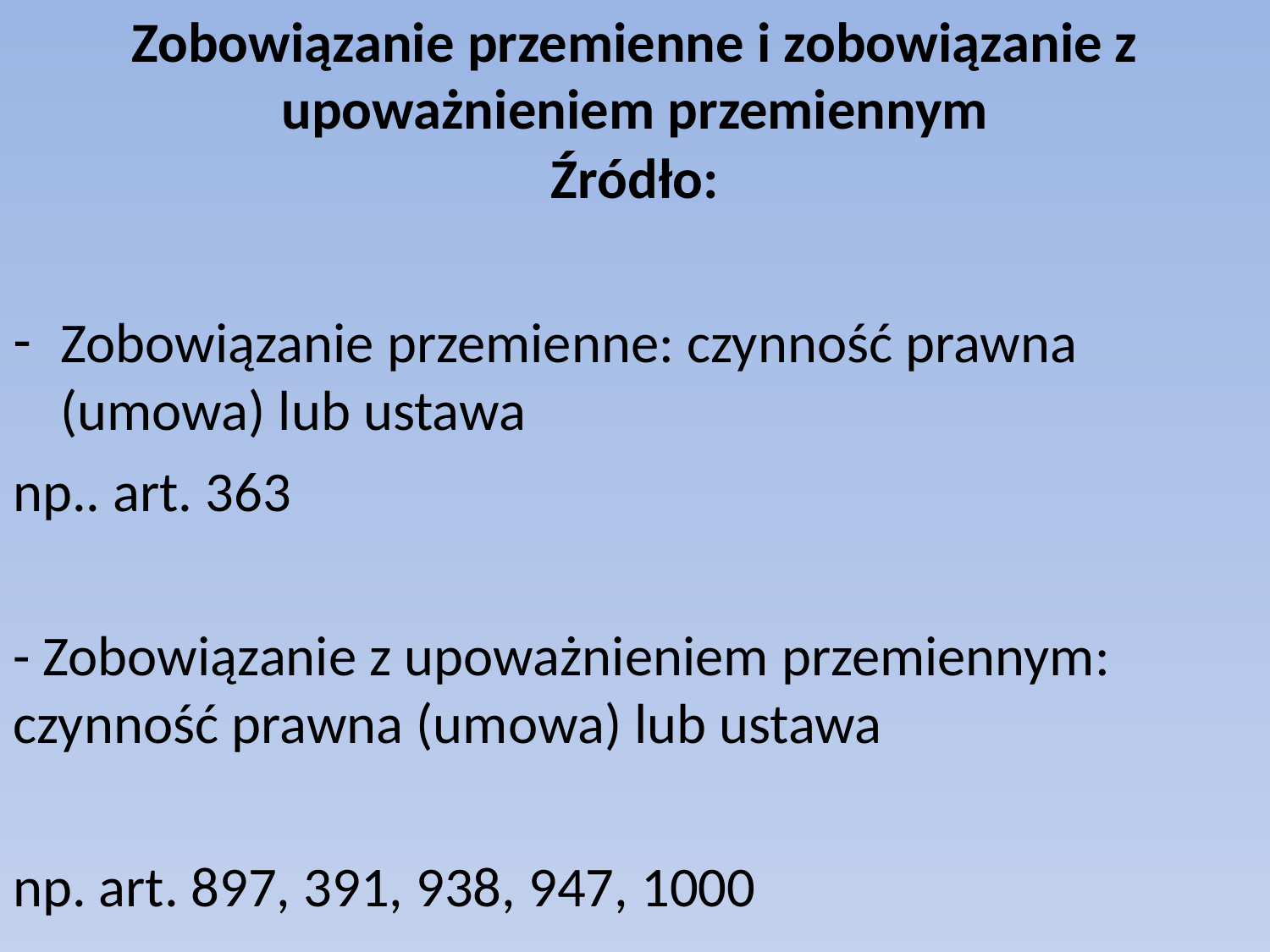

# Zobowiązanie przemienne i zobowiązanie z upoważnieniem przemiennym
Źródło:

Zobowiązanie przemienne: czynność prawna (umowa) lub ustawa
np.. art. 363

- Zobowiązanie z upoważnieniem przemiennym: czynność prawna (umowa) lub ustawa

np. art. 897, 391, 938, 947, 1000